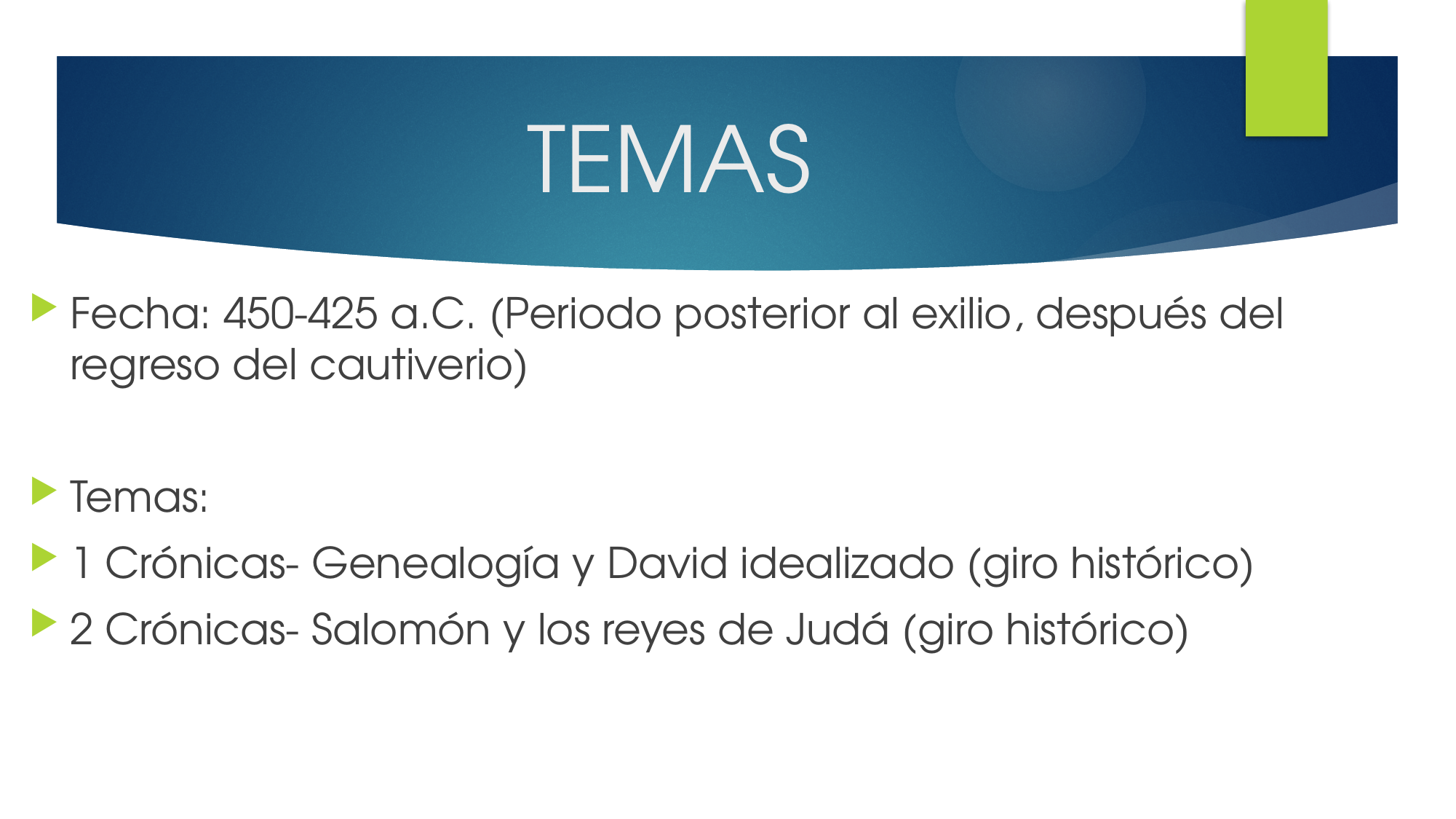

# TEMAS
Fecha: 450-425 a.C. (Periodo posterior al exilio, después del regreso del cautiverio)

Temas:
1 Crónicas- Genealogía y David idealizado (giro histórico)
2 Crónicas- Salomón y los reyes de Judá (giro histórico)